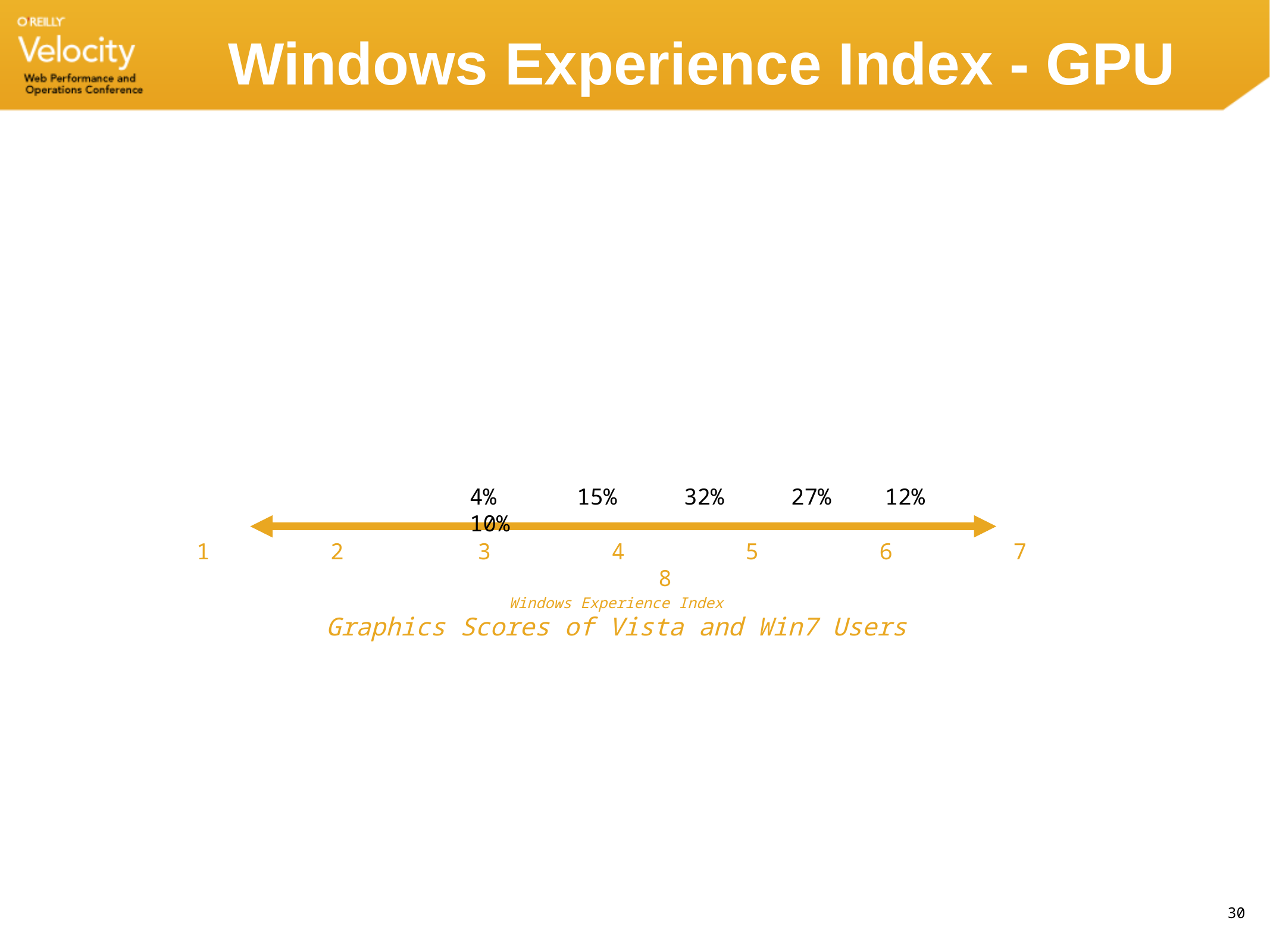

# Windows Experience Index - GPU
4%      15%     32%     27%    12%     10%
1         2          3         4         5         6         7         8
Windows Experience Index
Graphics Scores of Vista and Win7 Users
30